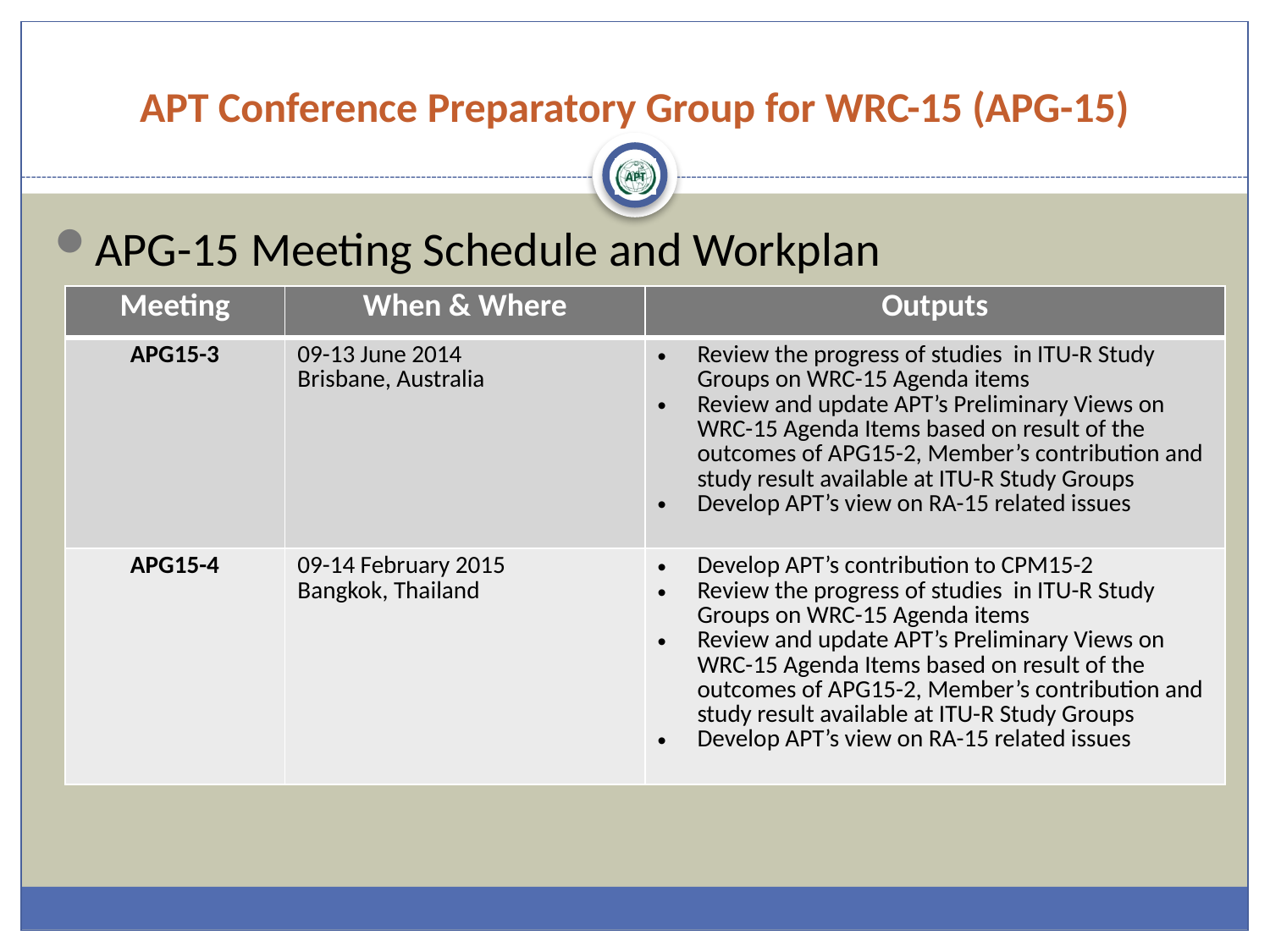

# APT Conference Preparatory Group for WRC-15 (APG-15)
APG-15 Meeting Schedule and Workplan
| Meeting | When & Where | Outputs |
| --- | --- | --- |
| APG15-3 | 09-13 June 2014 Brisbane, Australia | Review the progress of studies in ITU-R Study Groups on WRC-15 Agenda items Review and update APT’s Preliminary Views on WRC-15 Agenda Items based on result of the outcomes of APG15-2, Member’s contribution and study result available at ITU-R Study Groups Develop APT’s view on RA-15 related issues |
| APG15-4 | 09-14 February 2015 Bangkok, Thailand | Develop APT’s contribution to CPM15-2 Review the progress of studies in ITU-R Study Groups on WRC-15 Agenda items Review and update APT’s Preliminary Views on WRC-15 Agenda Items based on result of the outcomes of APG15-2, Member’s contribution and study result available at ITU-R Study Groups Develop APT’s view on RA-15 related issues |